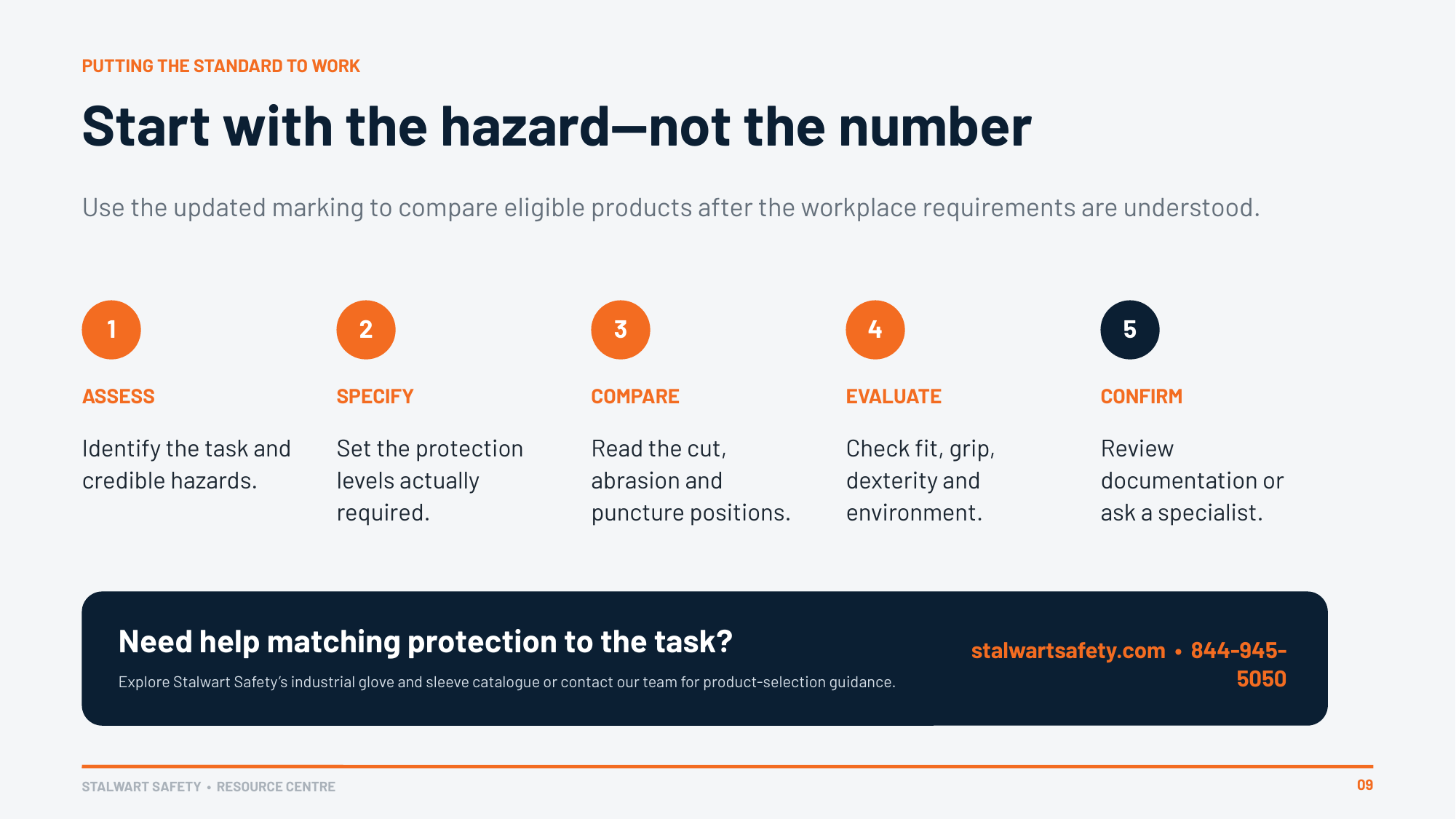

PUTTING THE STANDARD TO WORK
Start with the hazard—not the number
Use the updated marking to compare eligible products after the workplace requirements are understood.

1
2
3
4
5
ASSESS
SPECIFY
COMPARE
EVALUATE
CONFIRM
Identify the task and credible hazards.
Set the protection levels actually required.
Read the cut, abrasion and puncture positions.
Check fit, grip, dexterity and environment.
Review documentation or ask a specialist.

Need help matching protection to the task?
stalwartsafety.com  •  844-945-5050
Explore Stalwart Safety’s industrial glove and sleeve catalogue or contact our team for product-selection guidance.

09
STALWART SAFETY  •  RESOURCE CENTRE